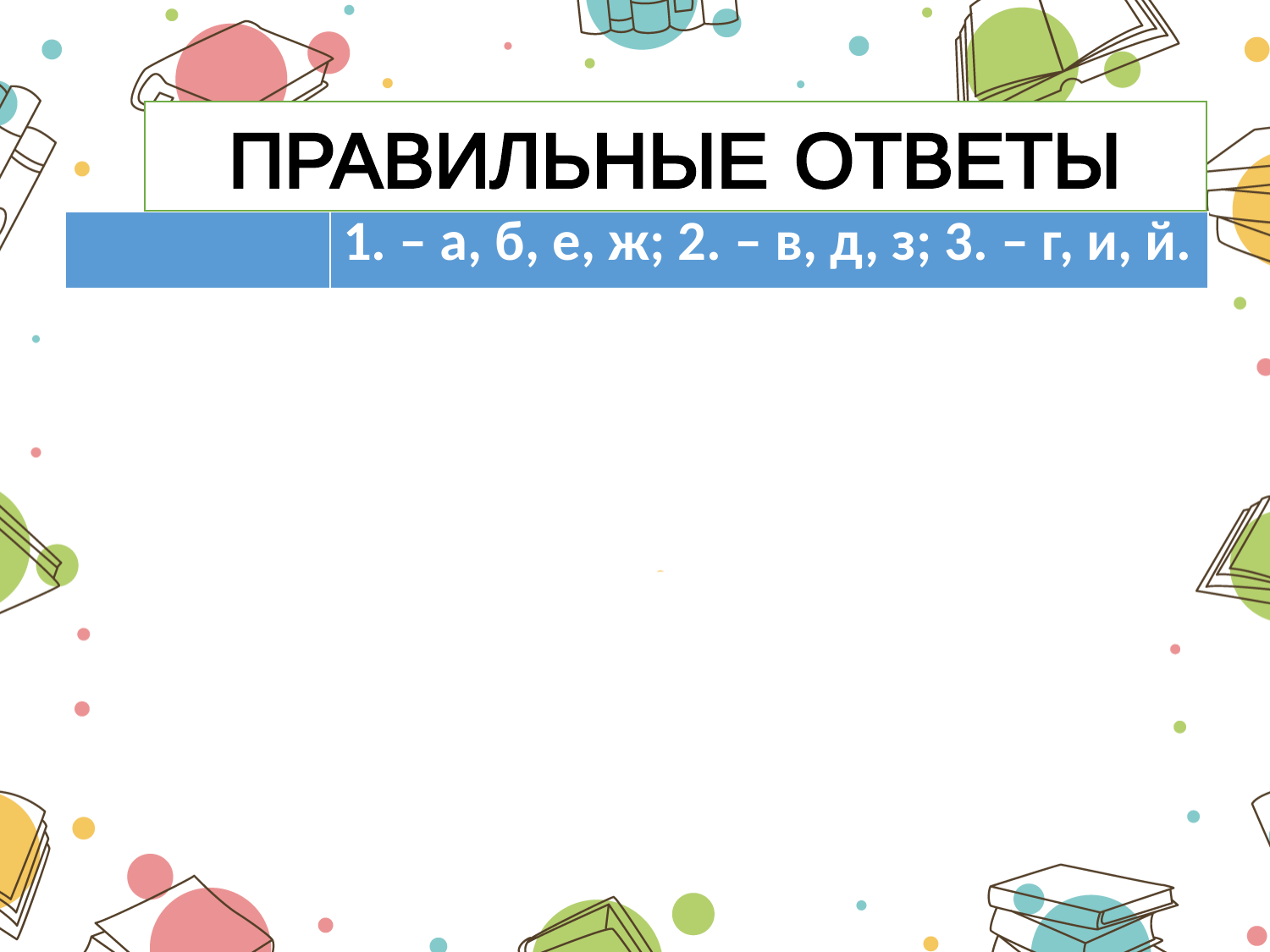

ПРАВИЛЬНЫЕ ОТВЕТЫ
|  | 1. – а, б, е, ж; 2. – в, д, з; 3. – г, и, й. |
| --- | --- |